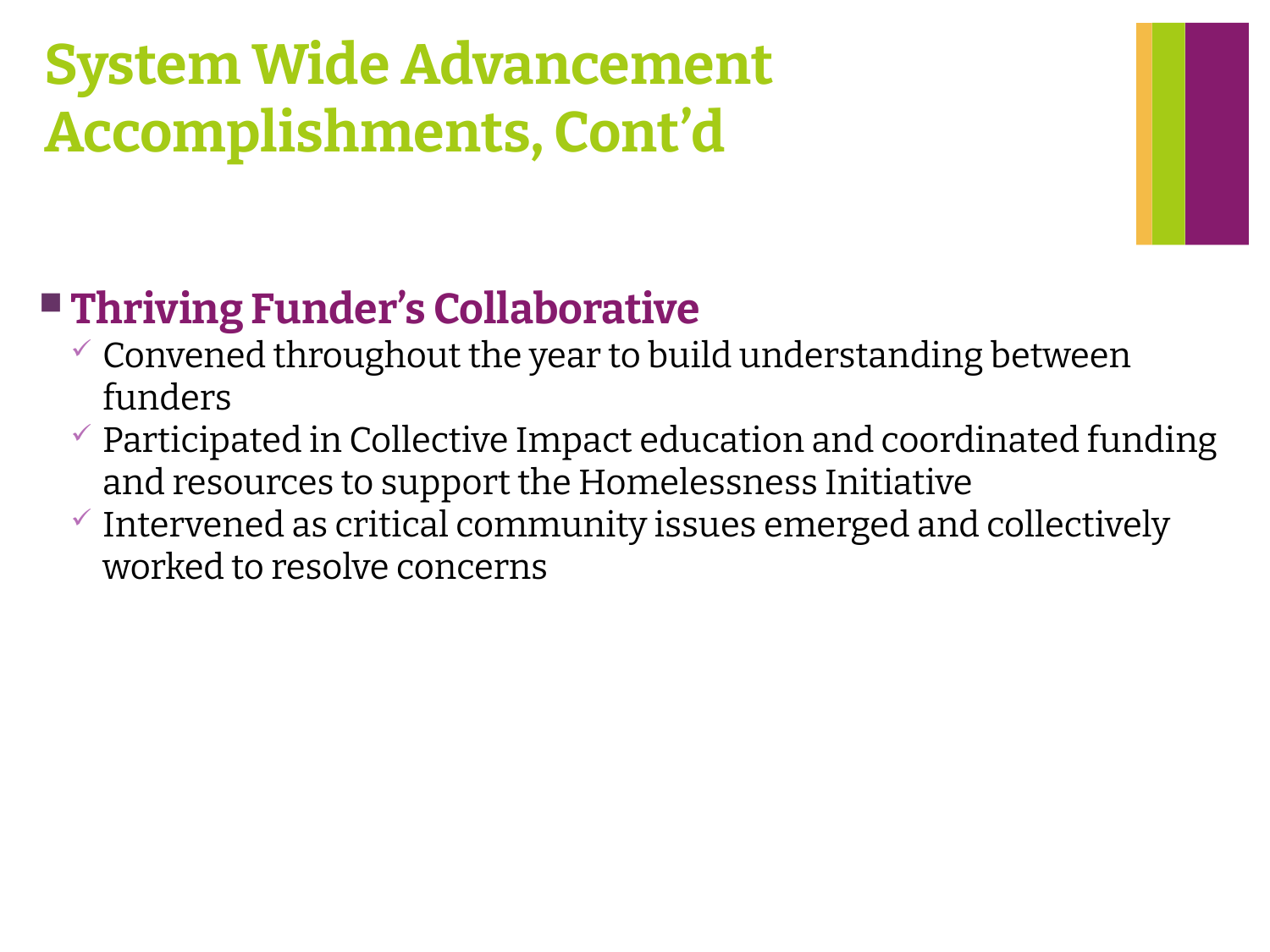

# System Wide Advancement Accomplishments, Cont’d
Thriving Funder’s Collaborative
Convened throughout the year to build understanding between funders
Participated in Collective Impact education and coordinated funding and resources to support the Homelessness Initiative
Intervened as critical community issues emerged and collectively worked to resolve concerns